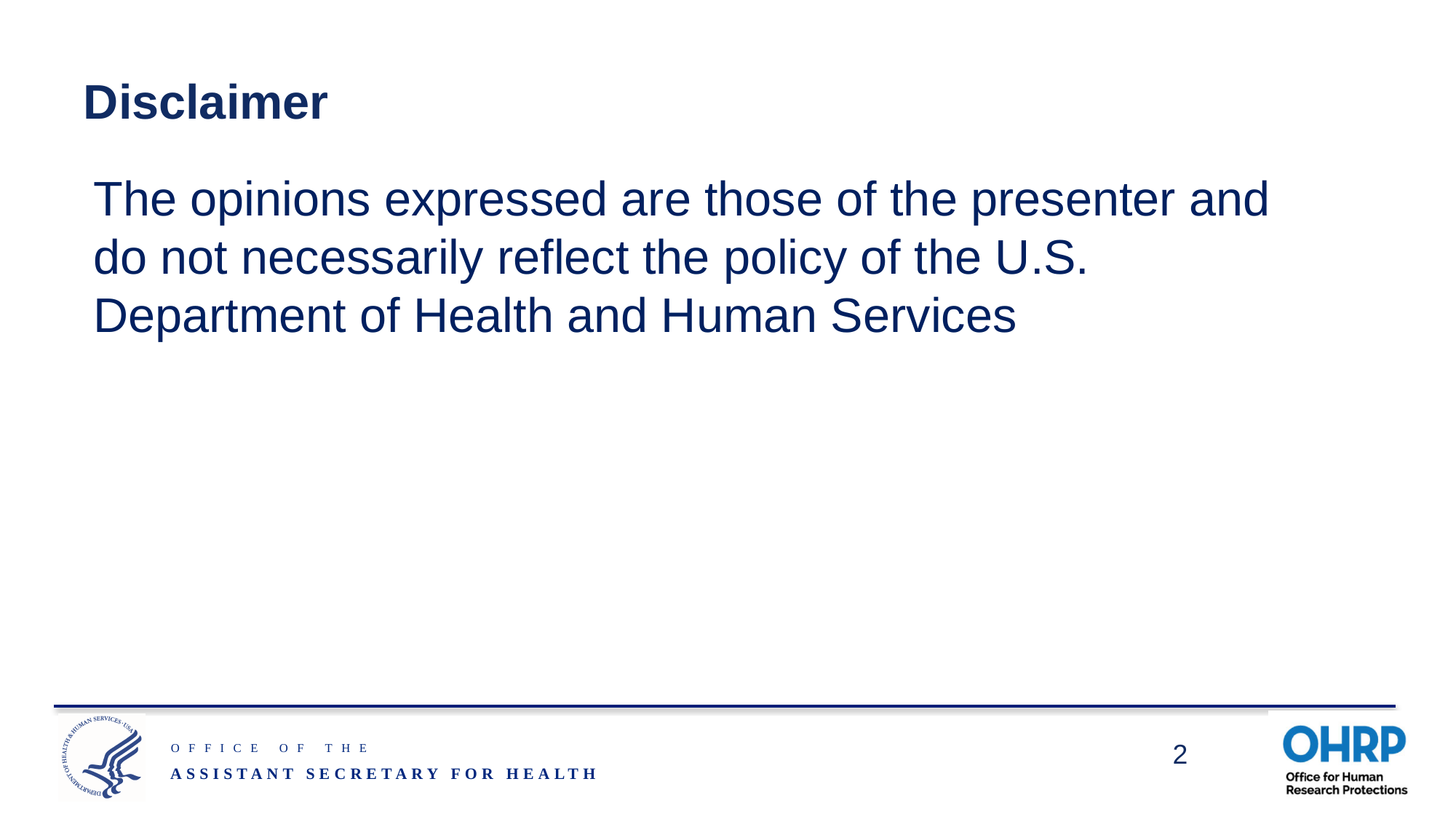

# Disclaimer
The opinions expressed are those of the presenter and do not necessarily reflect the policy of the U.S. Department of Health and Human Services